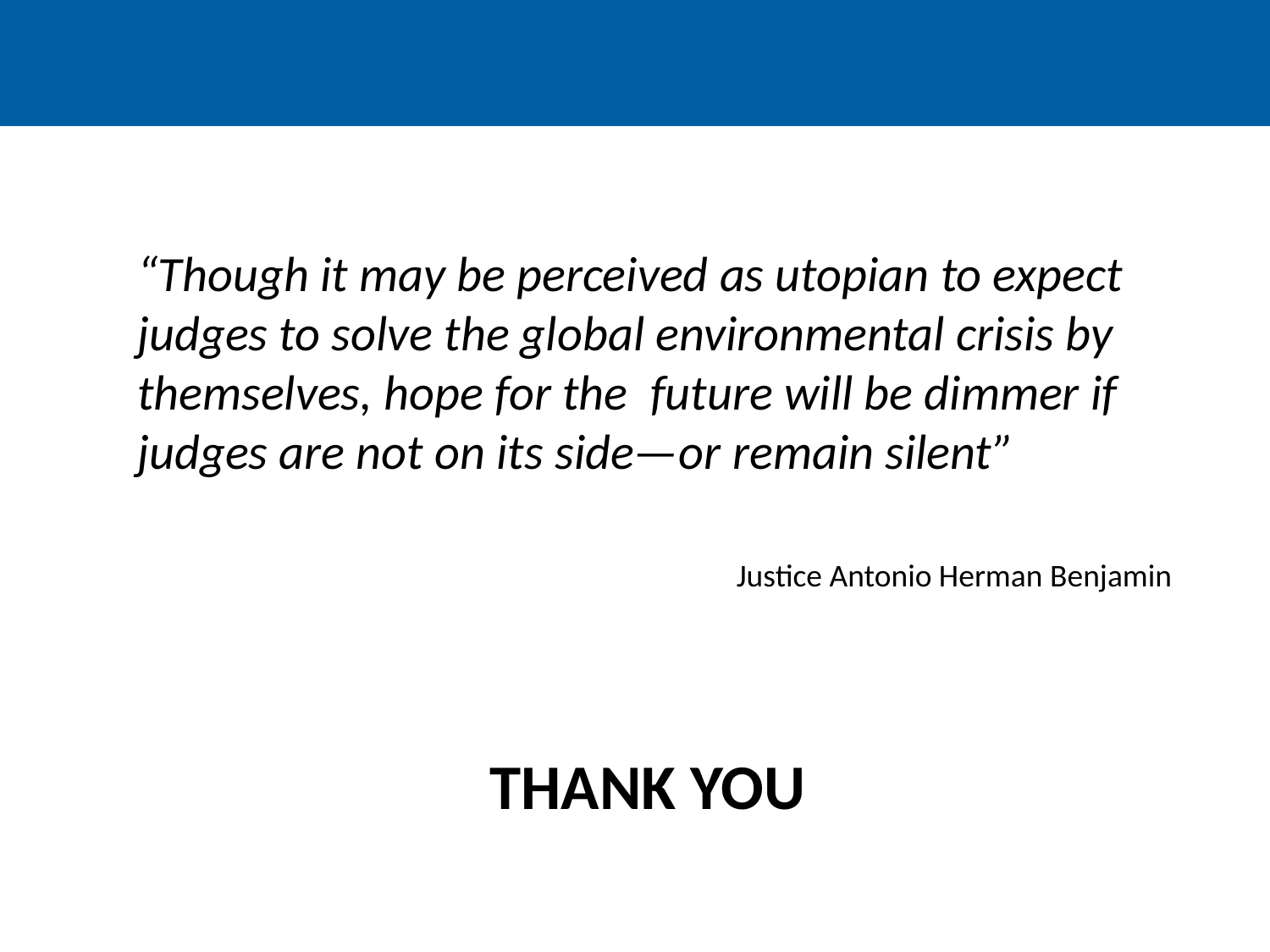

“Though it may be perceived as utopian to expect judges to solve the global environmental crisis by themselves, hope for the  future will be dimmer if judges are not on its side—or remain silent”

Justice Antonio Herman Benjamin

THANK YOU